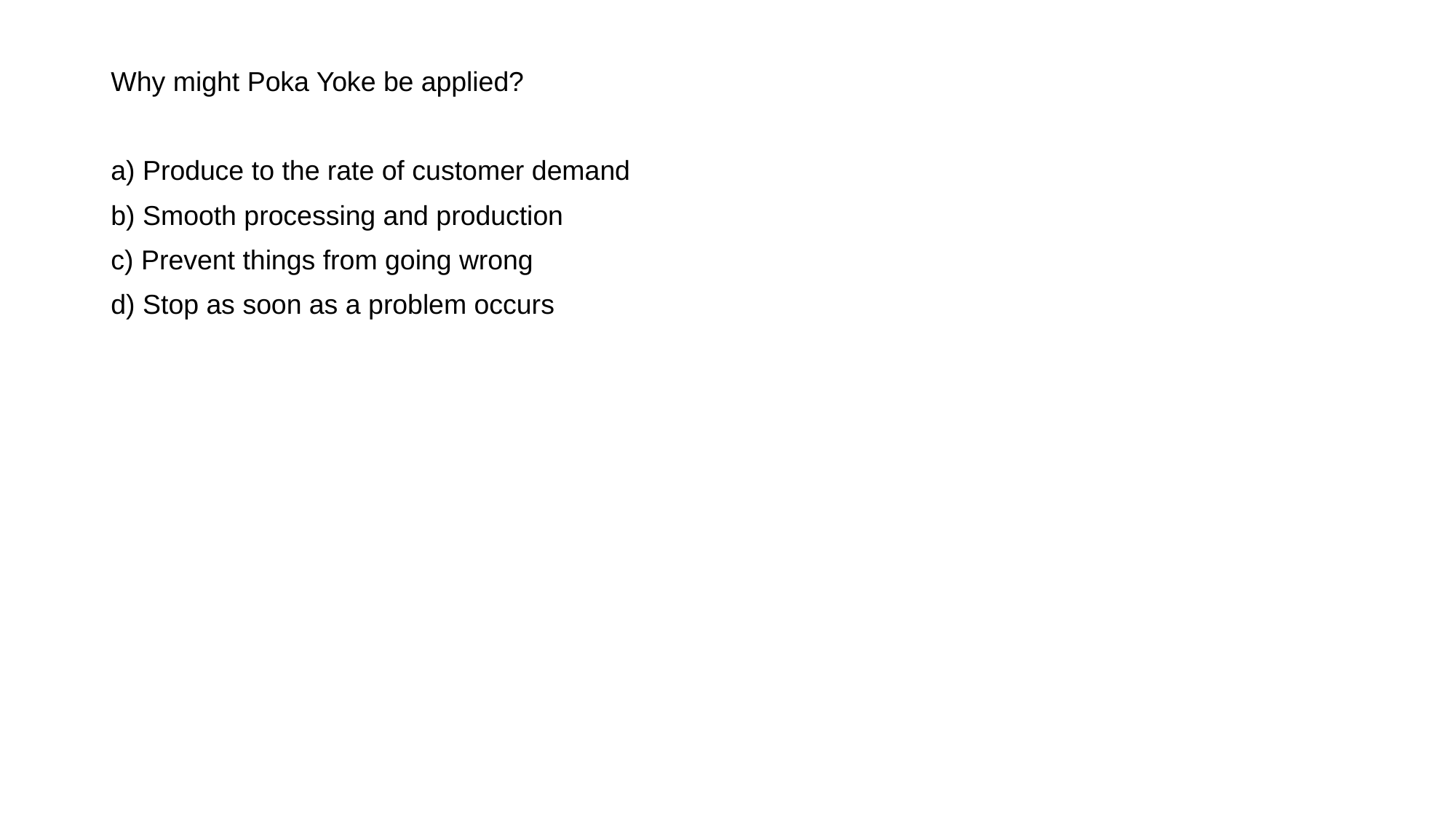

Why might Poka Yoke be applied?

a) Produce to the rate of customer demand
b) Smooth processing and production
c) Prevent things from going wrong
d) Stop as soon as a problem occurs